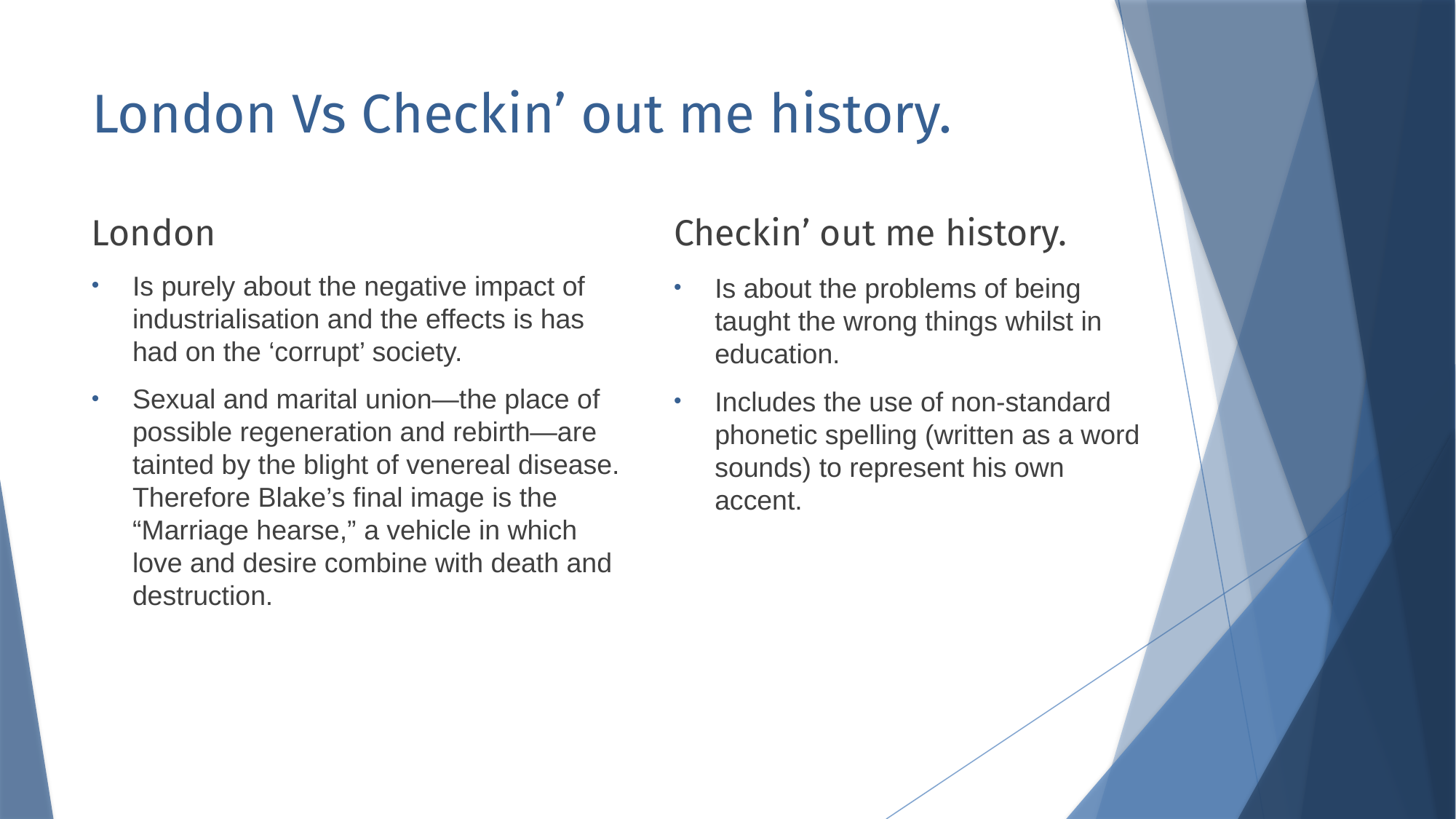

# London Vs Checkin’ out me history.
London
Checkin’ out me history.
Is purely about the negative impact of industrialisation and the effects is has had on the ‘corrupt’ society.
Sexual and marital union—the place of possible regeneration and rebirth—are tainted by the blight of venereal disease. Therefore Blake’s final image is the “Marriage hearse,” a vehicle in which love and desire combine with death and destruction.
Is about the problems of being taught the wrong things whilst in education.
Includes the use of non-standard phonetic spelling (written as a word sounds) to represent his own accent.